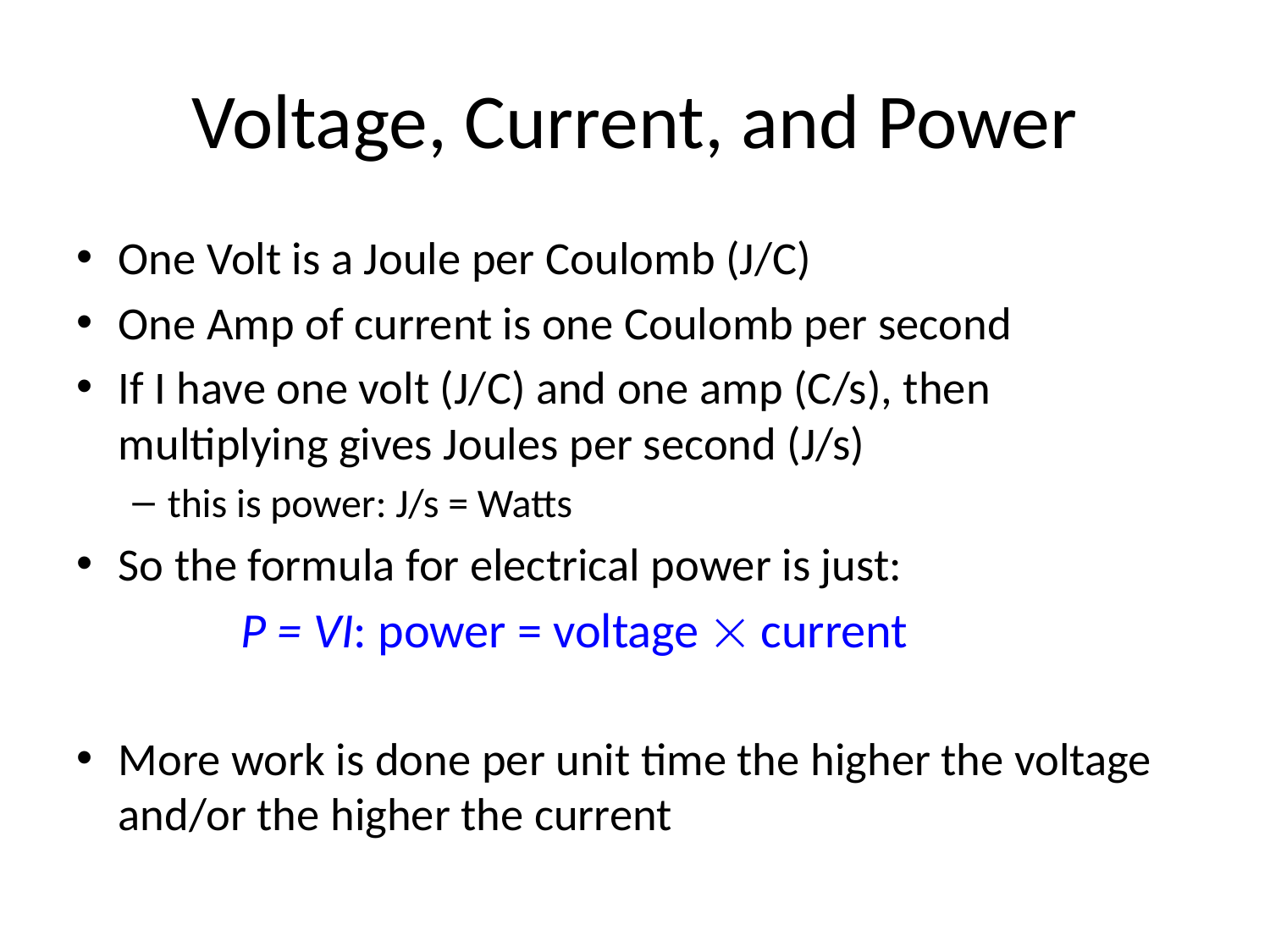

# Voltage, Current, and Power
One Volt is a Joule per Coulomb (J/C)
One Amp of current is one Coulomb per second
If I have one volt (J/C) and one amp (C/s), then multiplying gives Joules per second (J/s)
this is power: J/s = Watts
So the formula for electrical power is just:

More work is done per unit time the higher the voltage and/or the higher the current
P = VI: power = voltage × current